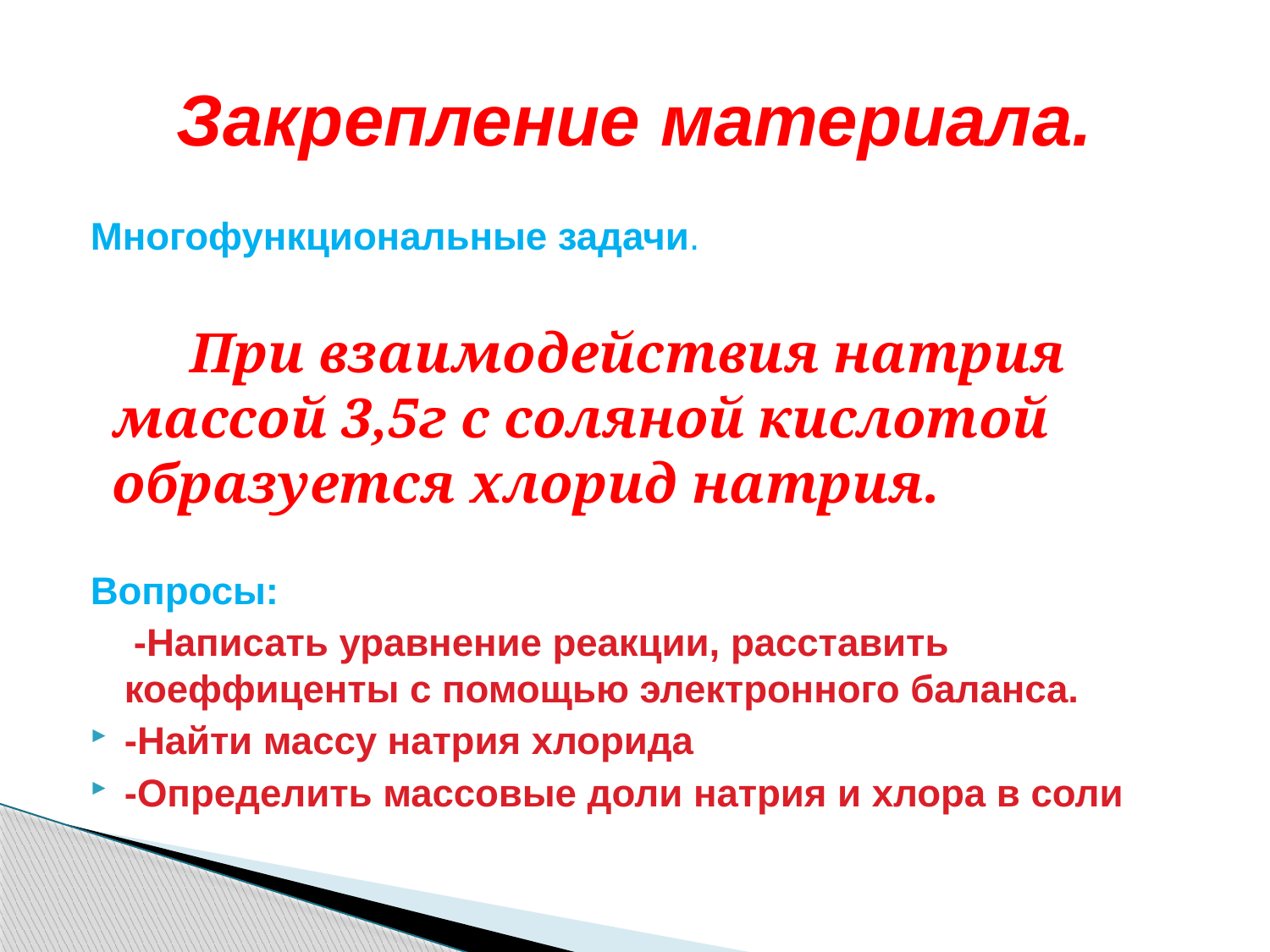

# Закрепление материала.
Многофункциональные задачи.

   При При взаимодействия натрия массой 3,5г с соляной кислотой образуется хлорид натрия. натрия с соляной кислотой образуется хлорид натрия.
Вопросы:
    -Написать уравнение реакции, расставить коеффиценты с помощью электронного баланса.
-Найти массу натрия хлорида
-Определить массовые доли натрия и хлора в соли